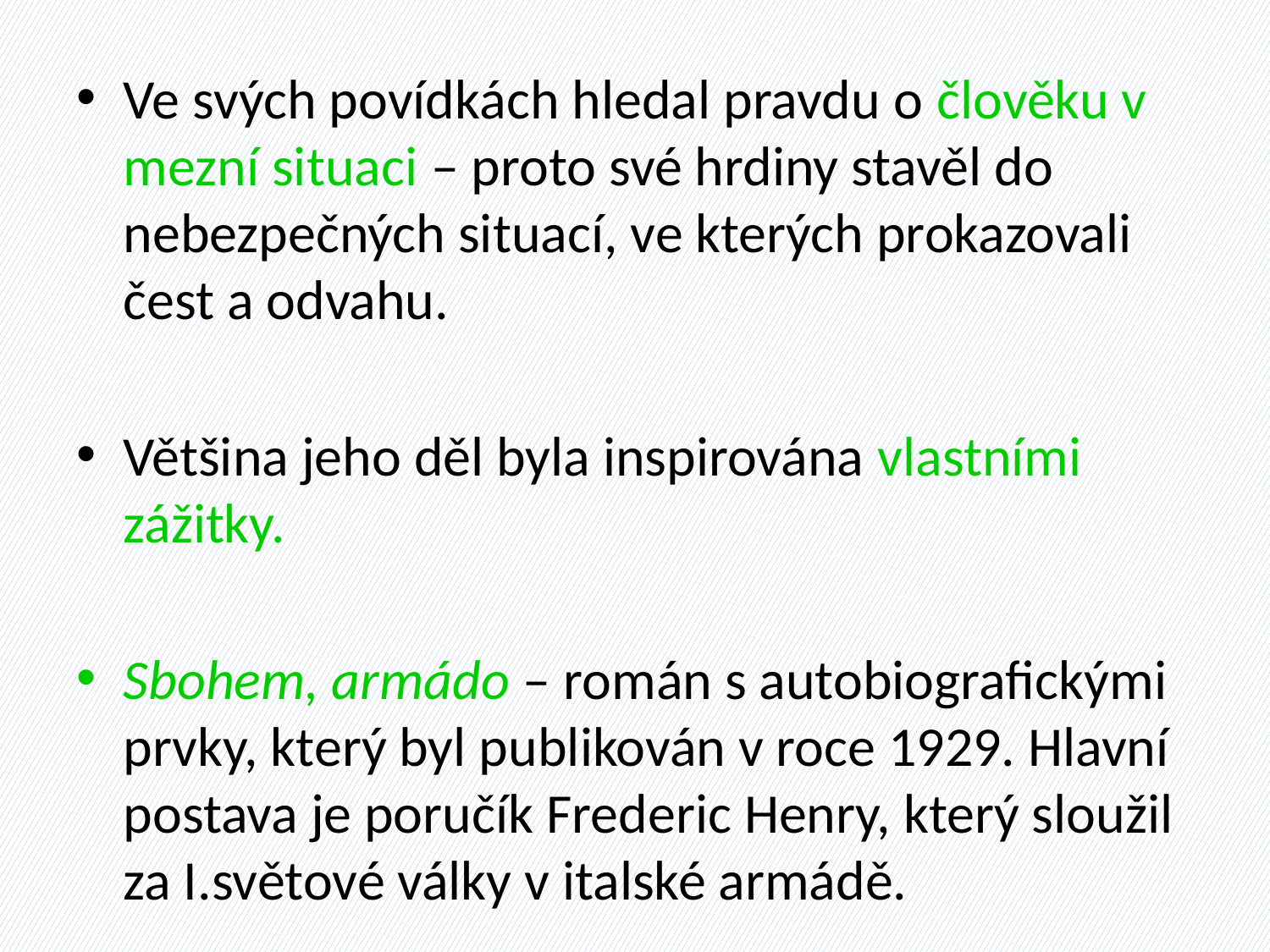

#
Ve svých povídkách hledal pravdu o člověku v mezní situaci – proto své hrdiny stavěl do nebezpečných situací, ve kterých prokazovali čest a odvahu.

Většina jeho děl byla inspirována vlastními zážitky.

Sbohem, armádo – román s autobiografickými prvky, který byl publikován v roce 1929. Hlavní postava je poručík Frederic Henry, který sloužil za I.světové války v italské armádě.